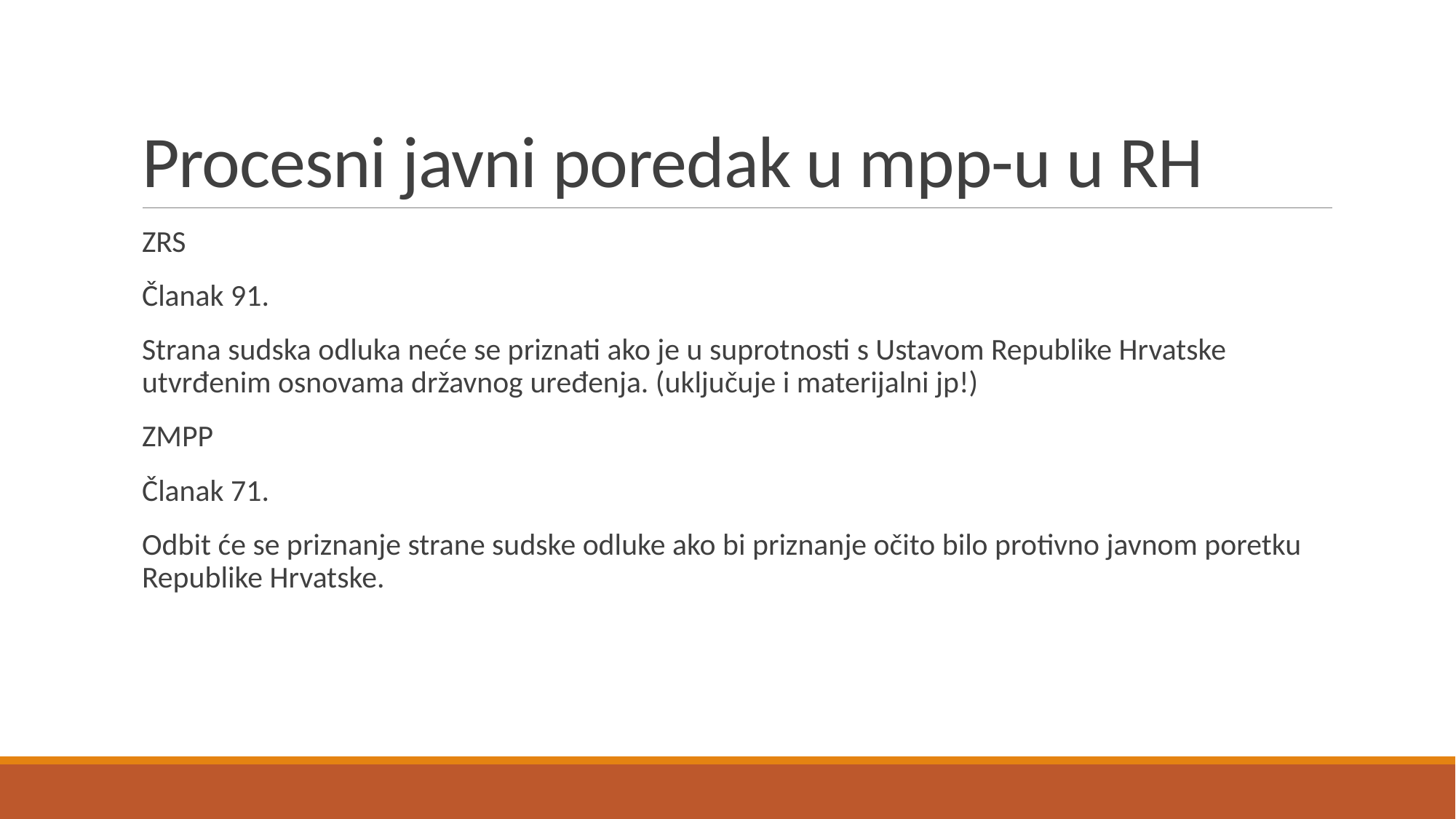

# Procesni javni poredak u mpp-u u RH
ZRS
Članak 91.
Strana sudska odluka neće se priznati ako je u suprotnosti s Ustavom Republike Hrvatske utvrđenim osnovama državnog uređenja. (uključuje i materijalni jp!)
ZMPP
Članak 71.
Odbit će se priznanje strane sudske odluke ako bi priznanje očito bilo protivno javnom poretku Republike Hrvatske.